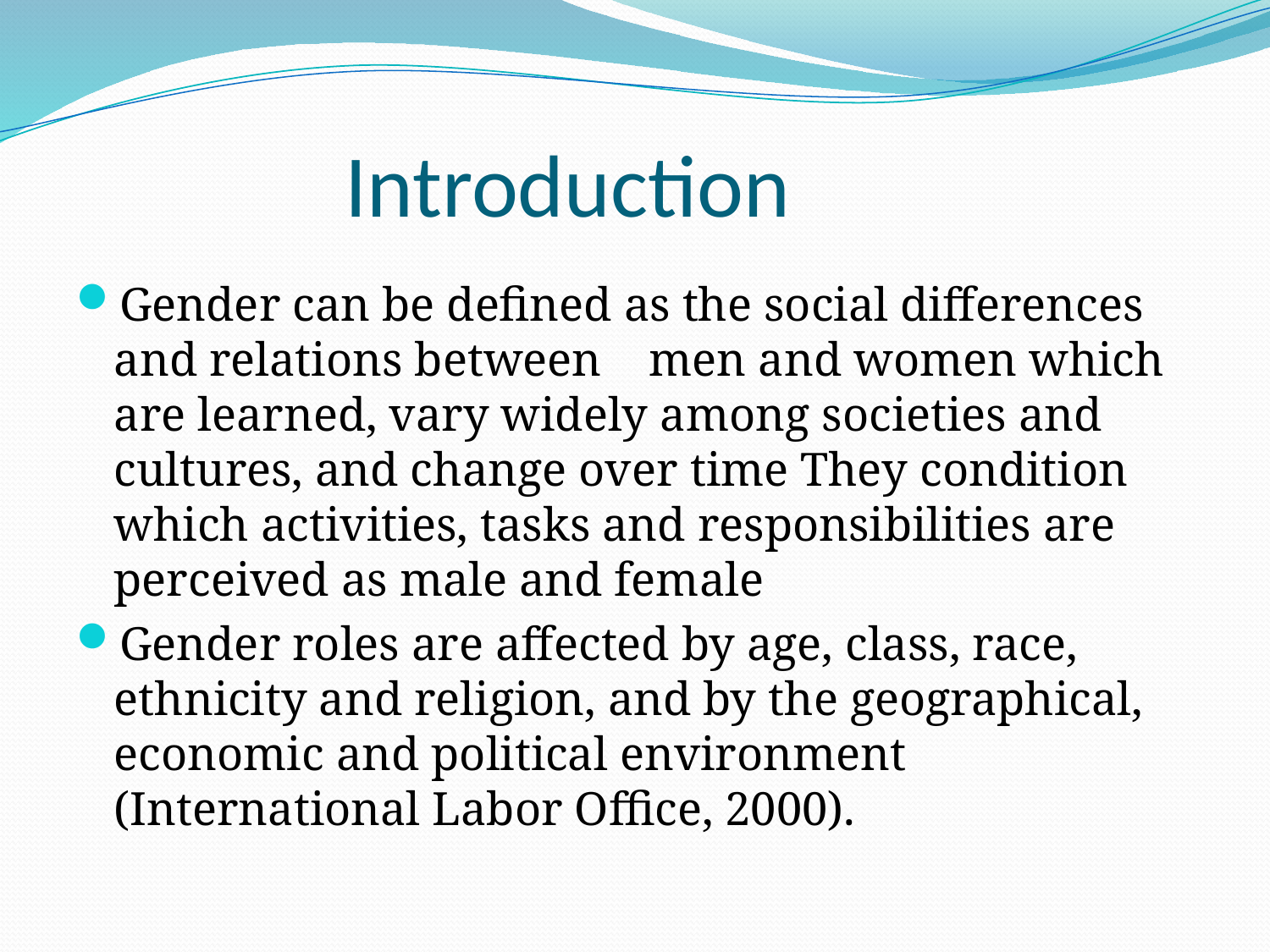

# Introduction
Gender can be defined as the social differences and relations between    men and women which are learned, vary widely among societies and cultures, and change over time They condition which activities, tasks and responsibilities are perceived as male and female
Gender roles are affected by age, class, race, ethnicity and religion, and by the geographical, economic and political environment (International Labor Office, 2000).